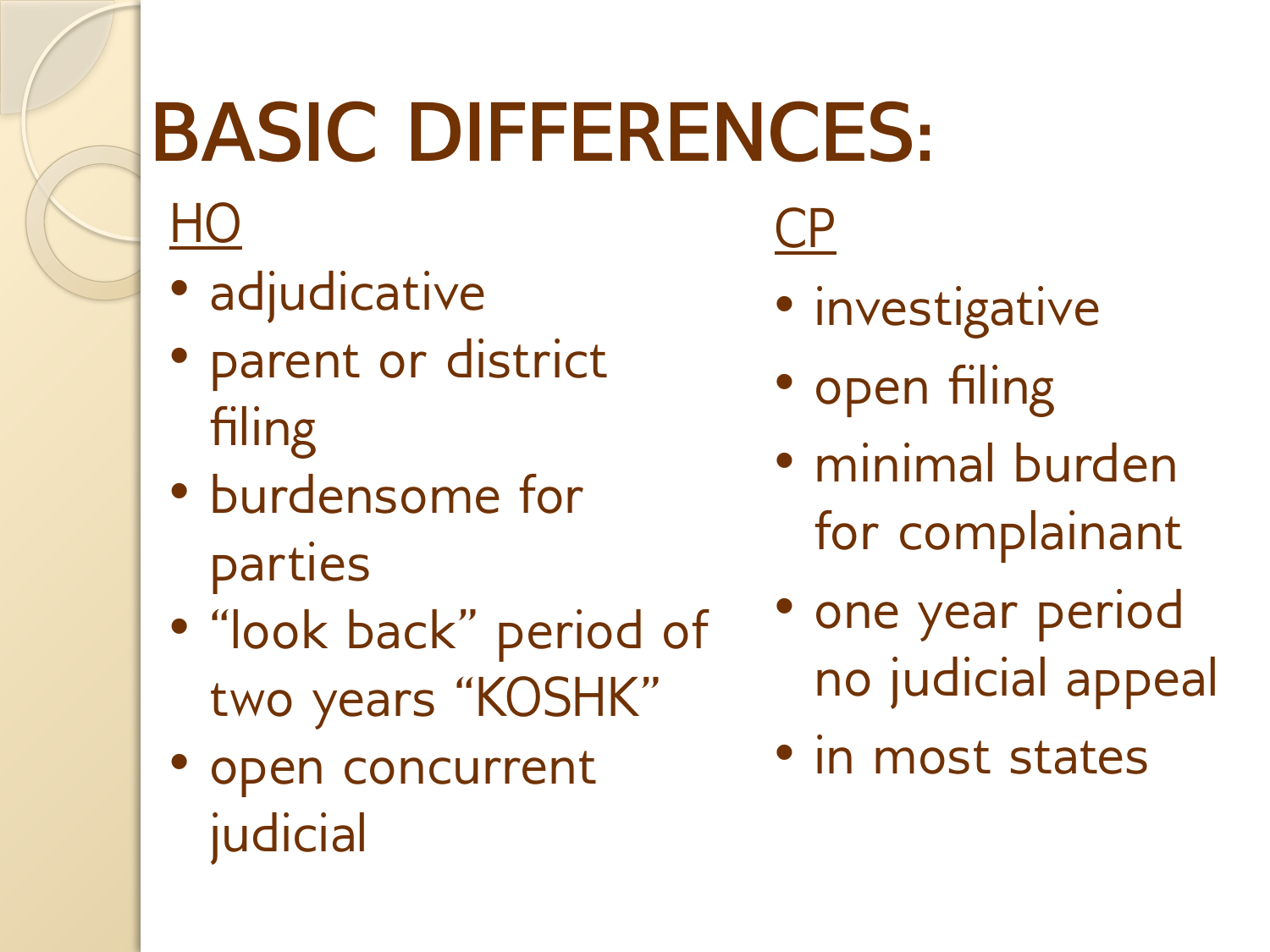

Basic Differences:
HO
adjudicative
parent or district filing
burdensome for parties
“look back” period of two years “KOSHK”
open concurrent judicial

CP
investigative
open filing
minimal burden for complainant
one year period no judicial appeal
in most states